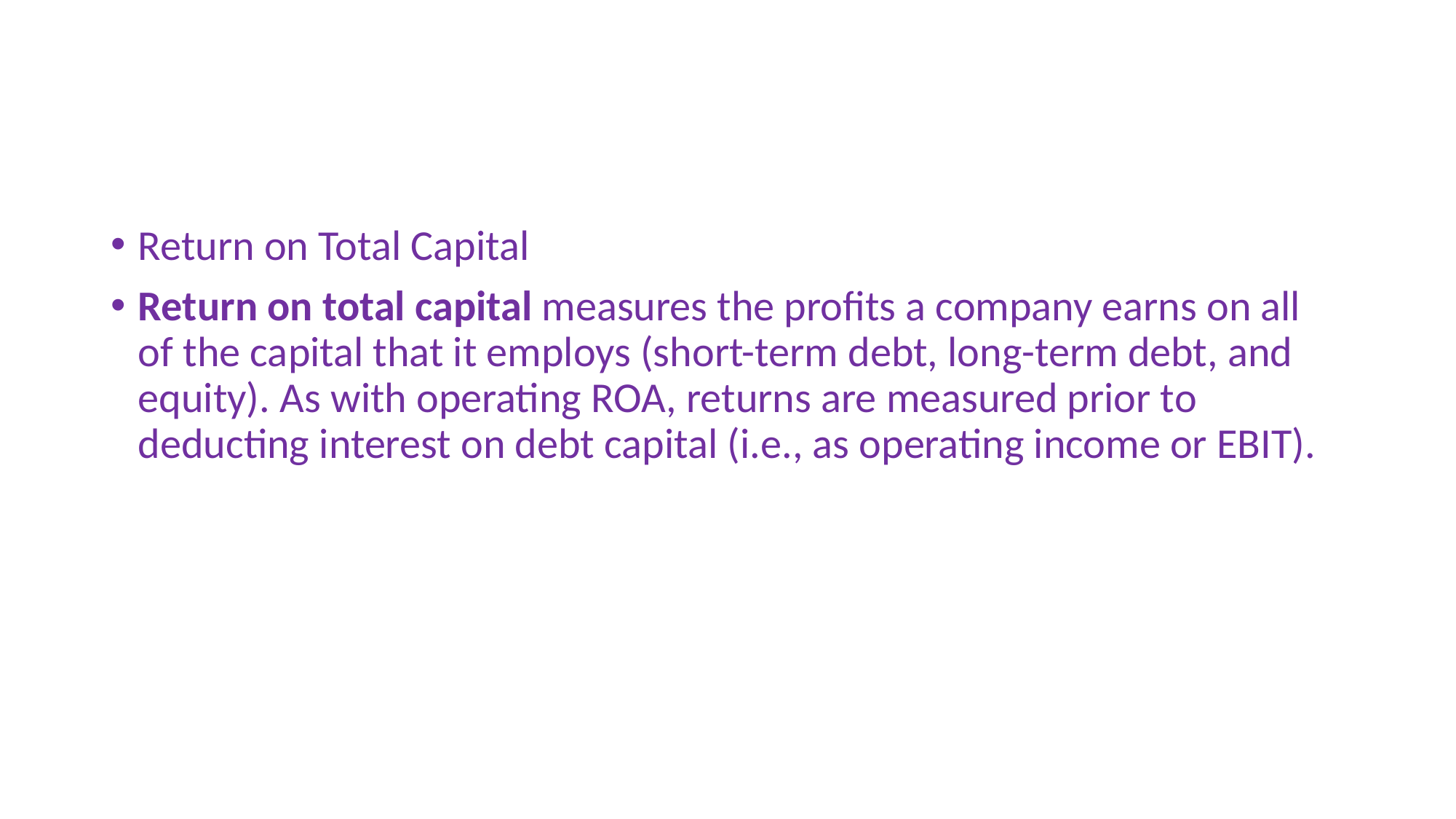

#
Return on Total Capital
Return on total capital measures the profits a company earns on all of the capital that it employs (short-term debt, long-term debt, and equity). As with operating ROA, returns are measured prior to deducting interest on debt capital (i.e., as operating income or EBIT).